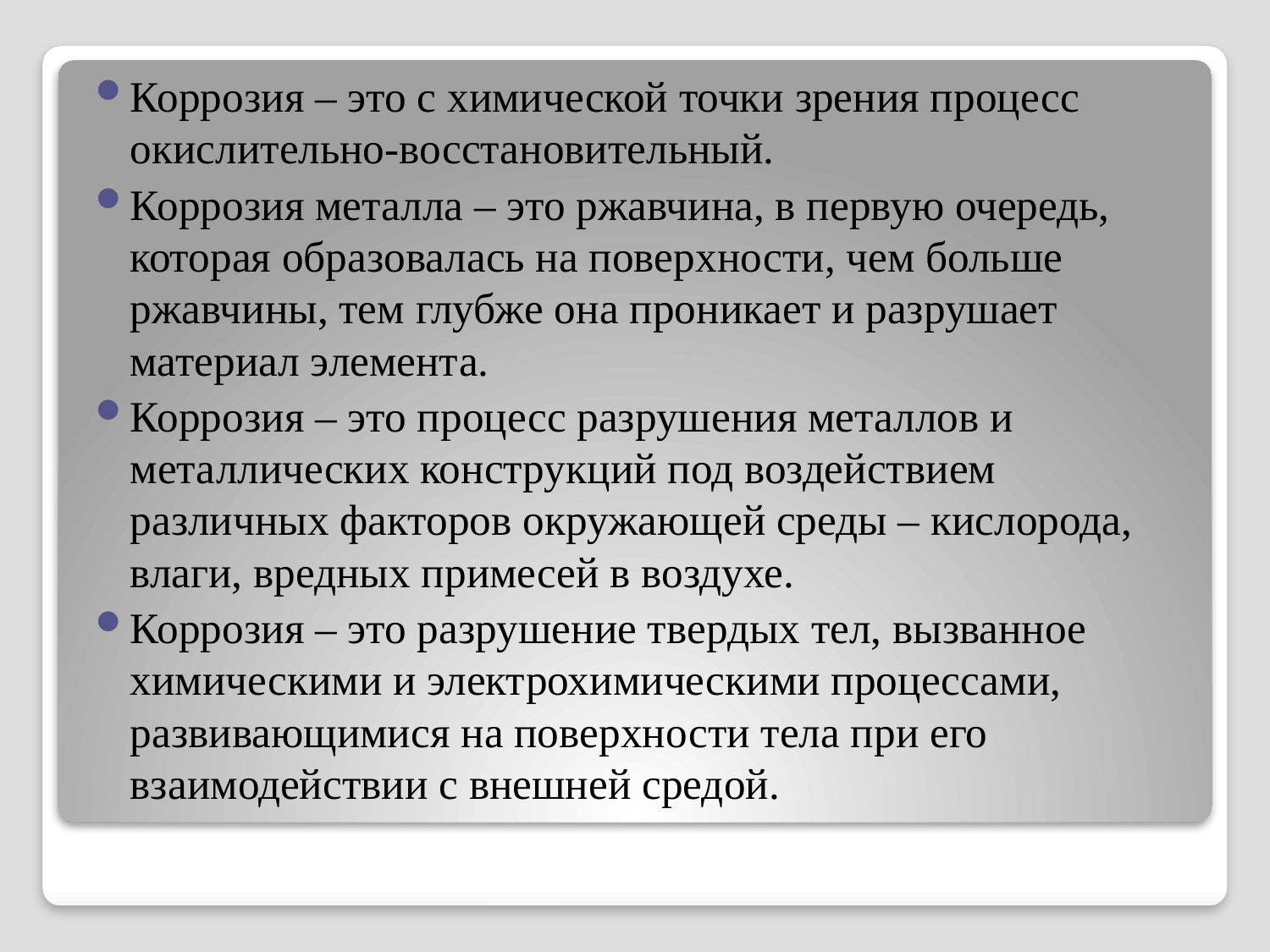

Коррозия – это с химической точки зрения процесс окислительно-восстановительный.
Коррозия металла – это ржавчина, в первую очередь, которая образовалась на поверхности, чем больше ржавчины, тем глубже она проникает и разрушает материал элемента.
Коррозия – это процесс разрушения металлов и металлических конструкций под воздействием различных факторов окружающей среды – кислорода, влаги, вредных примесей в воздухе.
Коррозия – это разрушение твердых тел, вызванное химическими и электрохимическими процессами, развивающимися на поверхности тела при его взаимодействии с внешней средой.